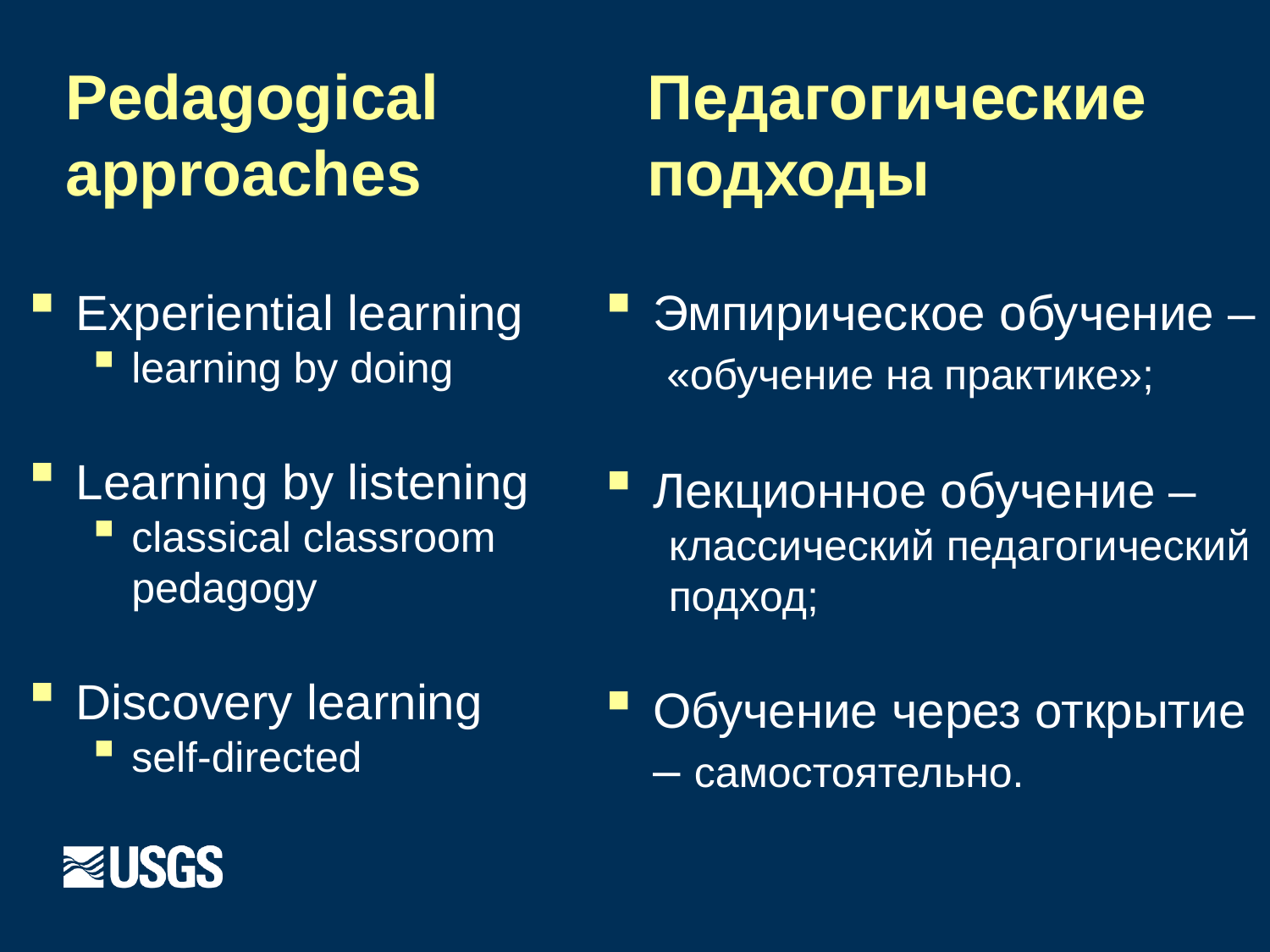

# Pedagogical approaches
Педагогические подходы
Experiential learning
learning by doing

Learning by listening
classical classroom pedagogy

Discovery learning
self-directed
Эмпирическое обучение –  «обучение на практике»;

Лекционное обучение –
классический педагогический подход;

Обучение через открытие – самостоятельно.